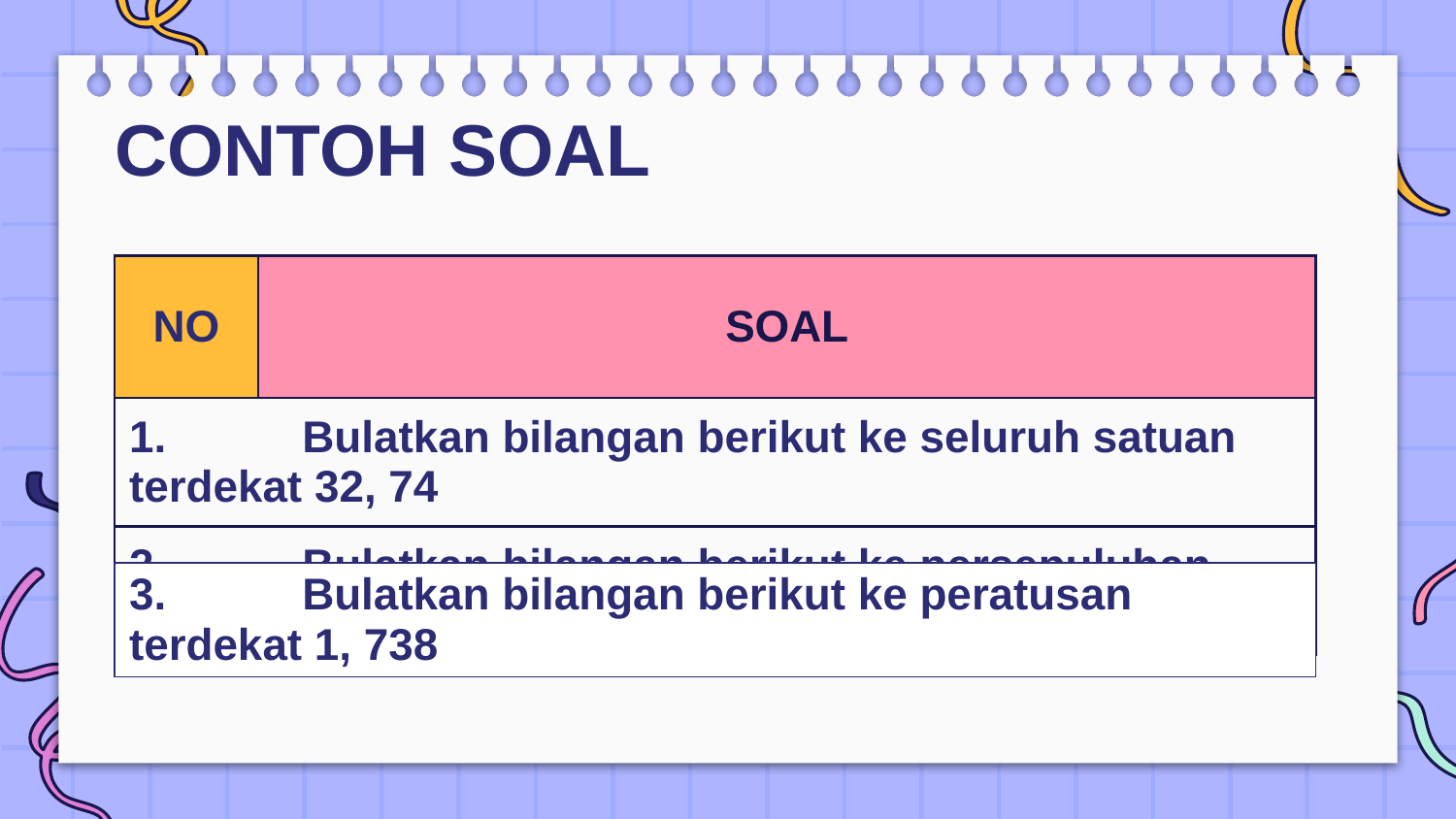

# CONTOH SOAL
| NO | SOAL |
| --- | --- |
| 1. Bulatkan bilangan berikut ke seluruh satuan terdekat 32, 74 |  |
| 2. Bulatkan bilangan berikut ke persepuluhan terdekat 10, 387 |  |
| 3. Bulatkan bilangan berikut ke peratusan terdekat 1, 738 |
| --- |